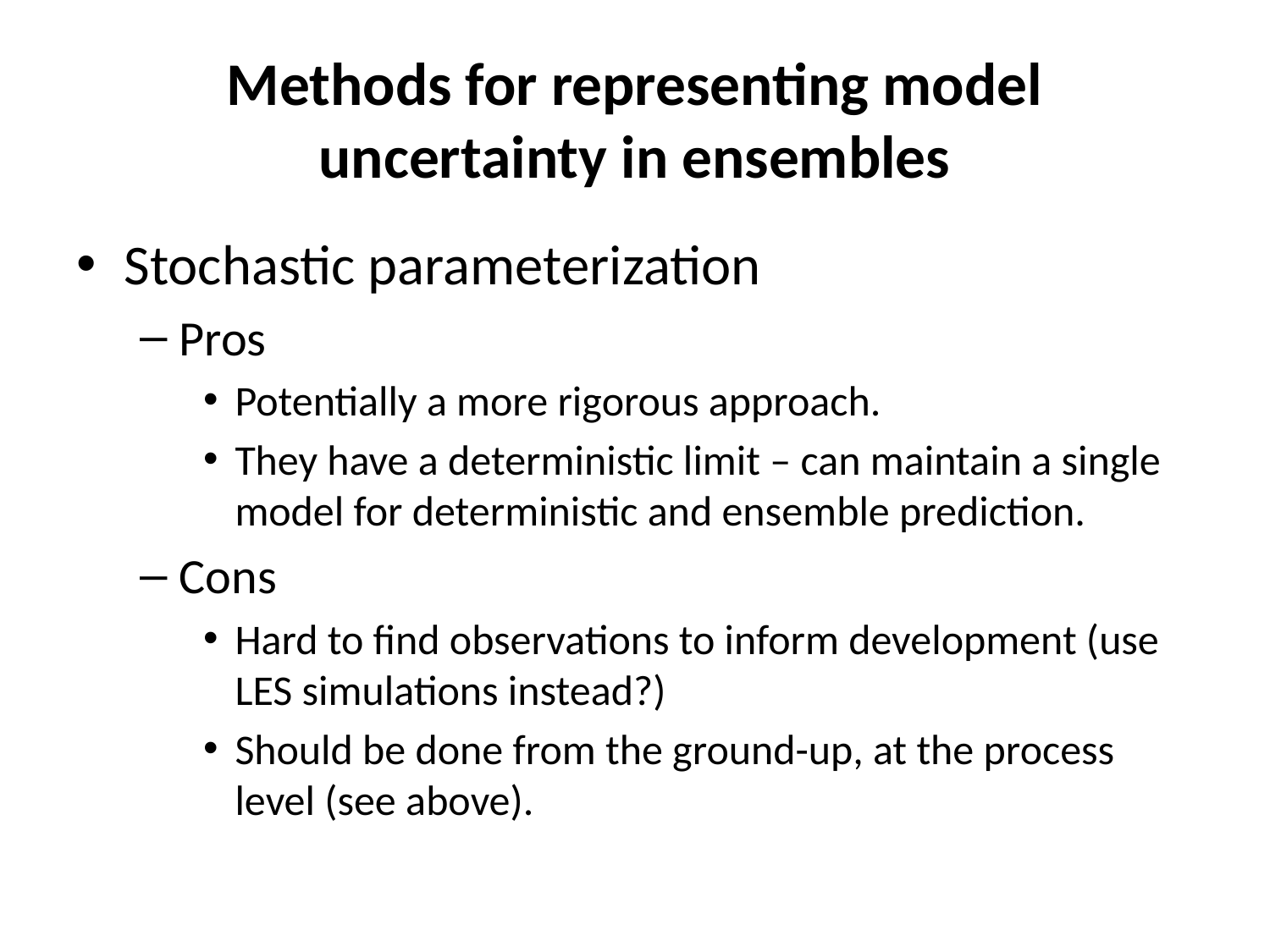

# Methods for representing model uncertainty in ensembles
Stochastic parameterization
Pros
Potentially a more rigorous approach.
They have a deterministic limit – can maintain a single model for deterministic and ensemble prediction.
Cons
Hard to find observations to inform development (use LES simulations instead?)
Should be done from the ground-up, at the process level (see above).